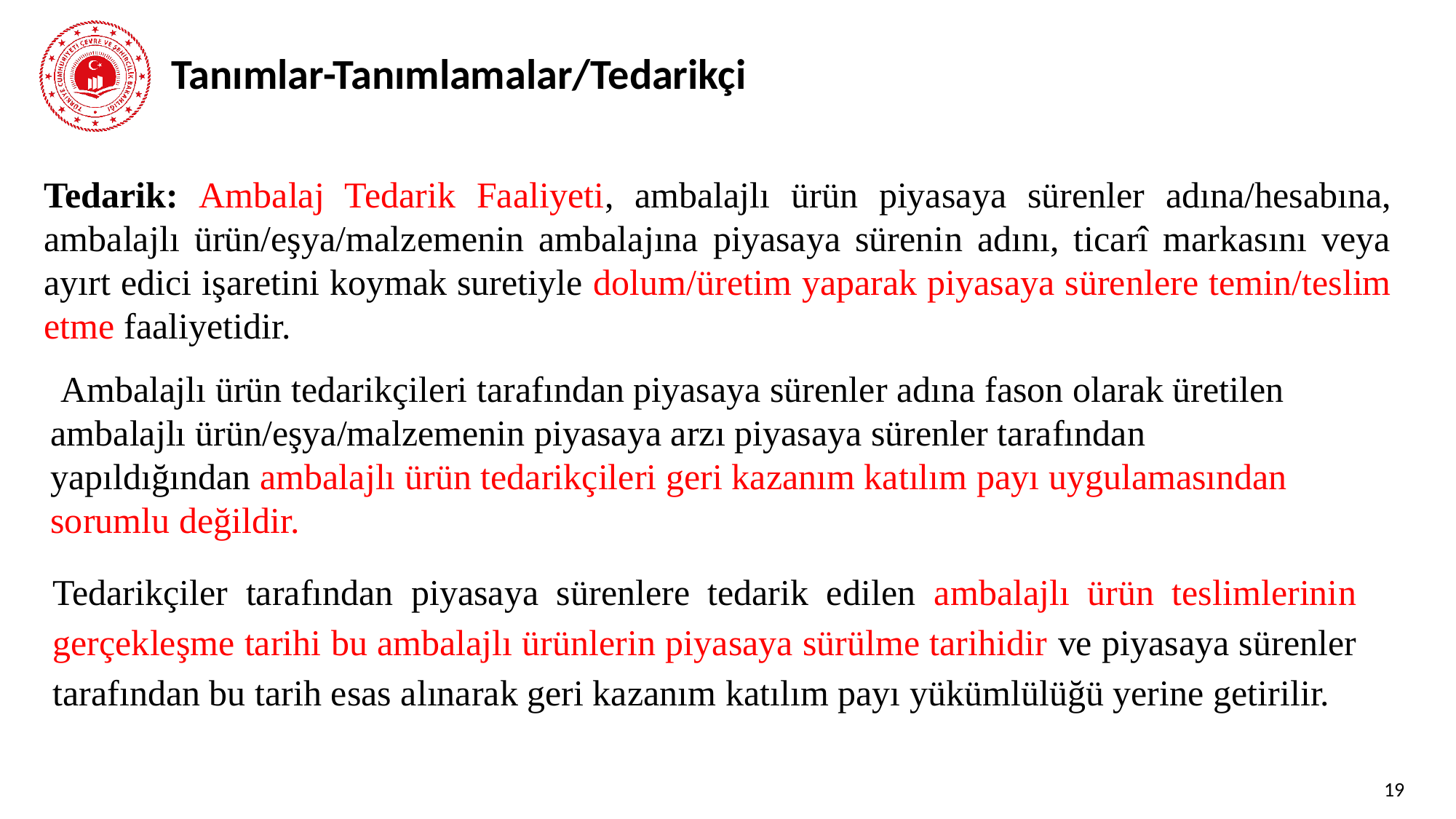

# Tanımlar-Tanımlamalar/Tedarikçi
Tedarik: Ambalaj Tedarik Faaliyeti, ambalajlı ürün piyasaya sürenler adına/hesabına, ambalajlı ürün/eşya/malzemenin ambalajına piyasaya sürenin adını, ticarî markasını veya ayırt edici işaretini koymak suretiyle dolum/üretim yaparak piyasaya sürenlere temin/teslim etme faaliyetidir.

 Ambalajlı ürün tedarikçileri tarafından piyasaya sürenler adına fason olarak üretilen ambalajlı ürün/eşya/malzemenin piyasaya arzı piyasaya sürenler tarafından yapıldığından ambalajlı ürün tedarikçileri geri kazanım katılım payı uygulamasından sorumlu değildir.

Tedarikçiler tarafından piyasaya sürenlere tedarik edilen ambalajlı ürün teslimlerinin gerçekleşme tarihi bu ambalajlı ürünlerin piyasaya sürülme tarihidir ve piyasaya sürenler tarafından bu tarih esas alınarak geri kazanım katılım payı yükümlülüğü yerine getirilir.
19